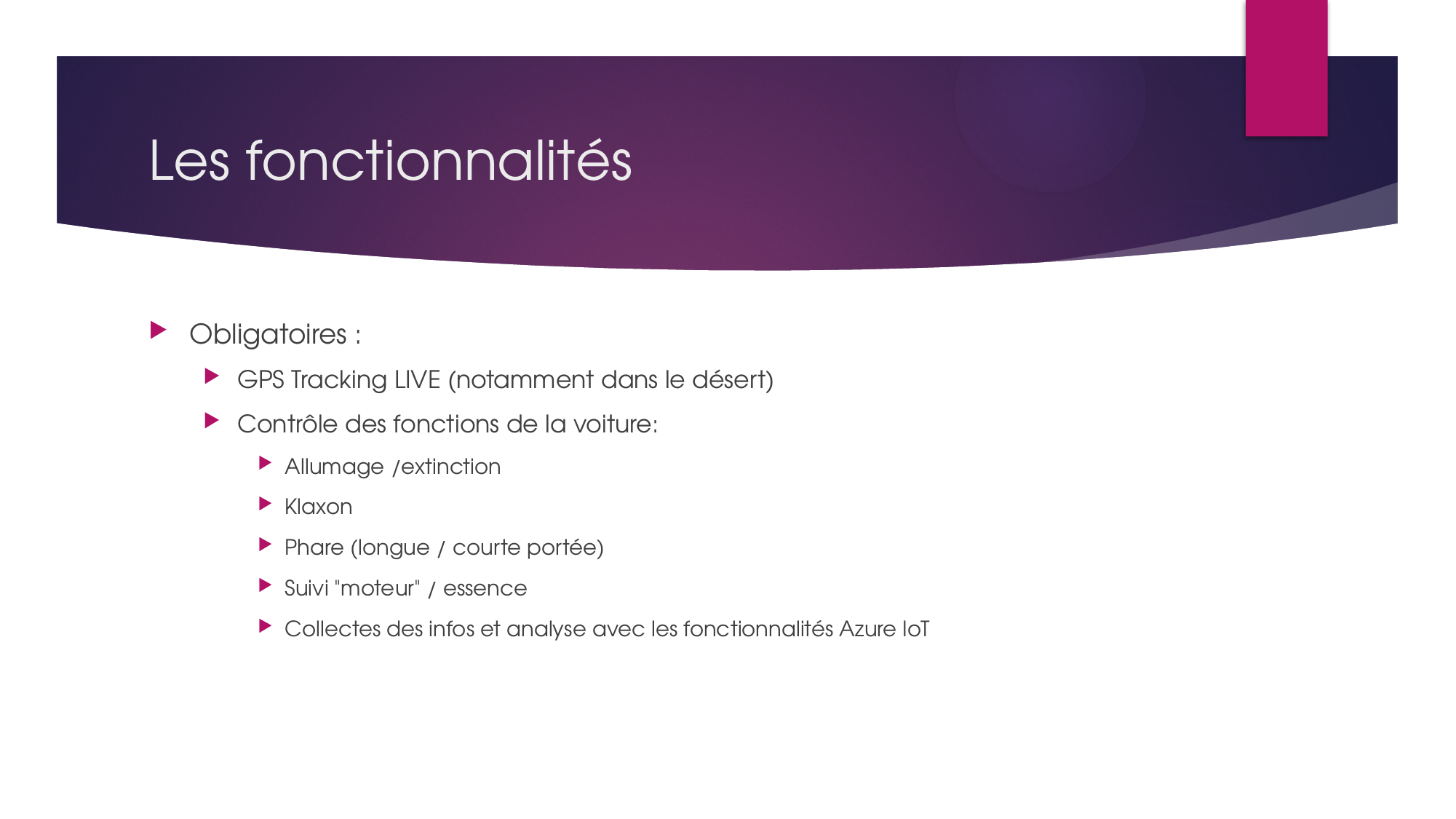

# Les fonctionnalités
Obligatoires :
GPS Tracking LIVE (notamment dans le désert)
Contrôle des fonctions de la voiture:
Allumage /extinction
Klaxon
Phare (longue / courte portée)
Suivi "moteur" / essence
Collectes des infos et analyse avec les fonctionnalités Azure IoT